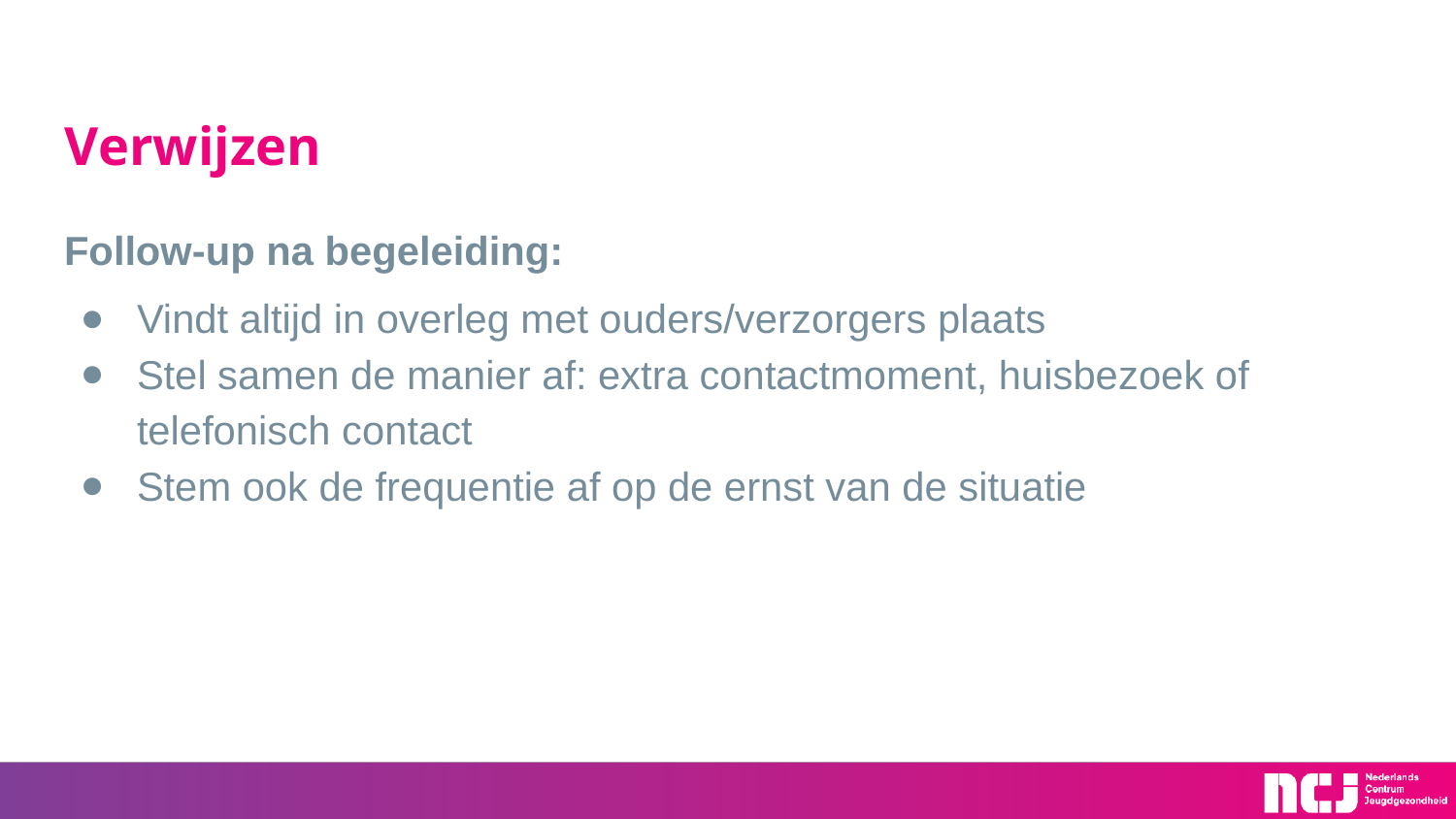

# Verwijzen
Follow-up na begeleiding:
Vindt altijd in overleg met ouders/verzorgers plaats
Stel samen de manier af: extra contactmoment, huisbezoek of telefonisch contact
Stem ook de frequentie af op de ernst van de situatie